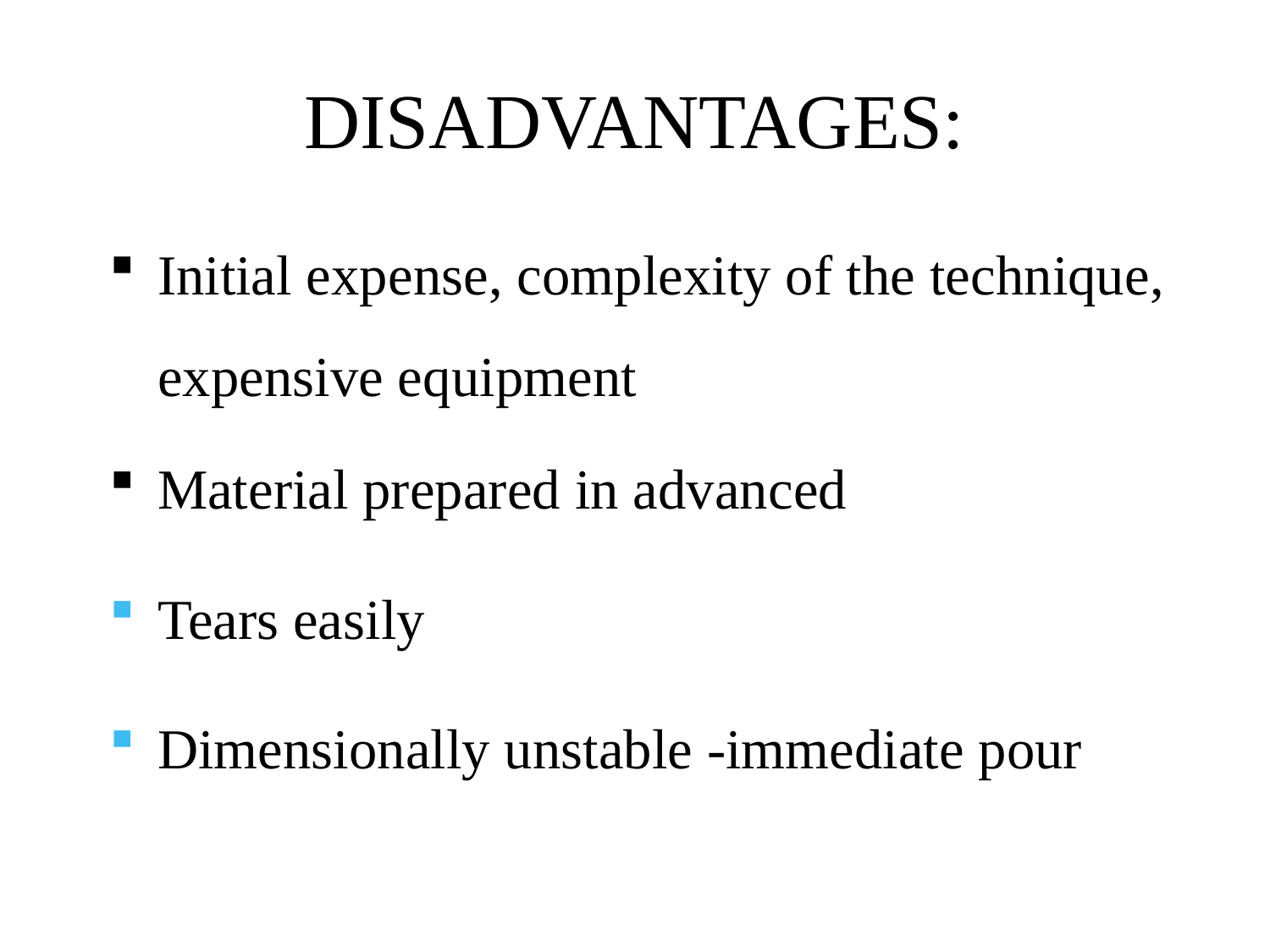

# DISADVANTAGES:
Initial expense, complexity of the technique, expensive equipment
Material prepared in advanced
Tears easily
Dimensionally unstable -immediate pour